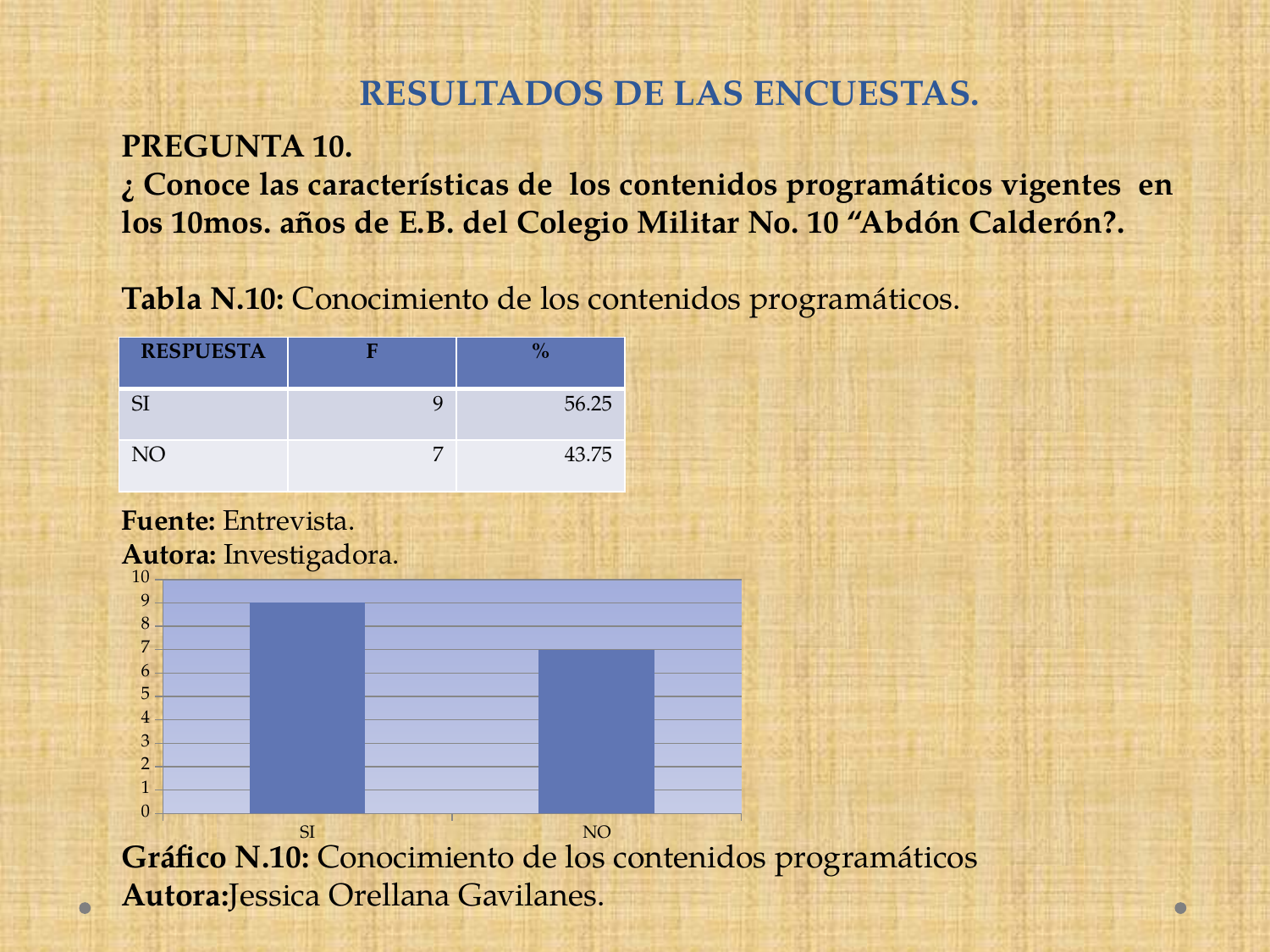

# RESULTADOS DE LAS ENCUESTAS.
PREGUNTA 10.
¿ Conoce las características de  los contenidos programáticos vigentes  en los 10mos. años de E.B. del Colegio Militar No. 10 “Abdón Calderón?.

Tabla N.10: Conocimiento de los contenidos programáticos.
.

Fuente: Entrevista.
Autora: Investigadora.

Gráfico N.10: Conocimiento de los contenidos programáticos
Autora:Jessica Orellana Gavilanes.

| RESPUESTA | F | % |
| --- | --- | --- |
| SI | 9 | 56.25 |
| NO | 7 | 43.75 |

### Chart

| Category | PORCENTAJES 56,25 43,75 |
|---|---|
| SI | 9.0 |
| NO | 7.0 |